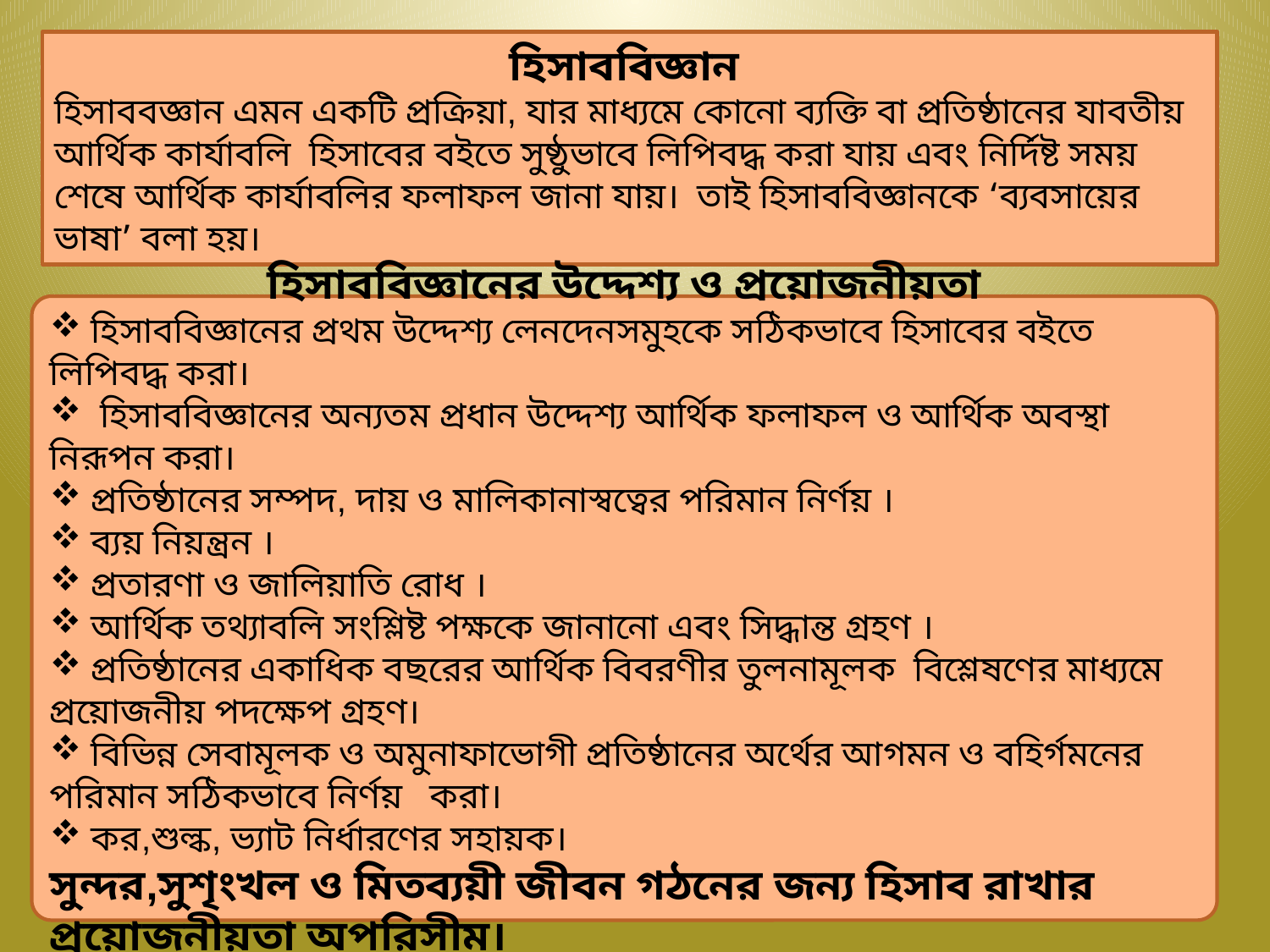

হিসাববিজ্ঞান
হিসাববজ্ঞান এমন একটি প্রক্রিয়া, যার মাধ্যমে কোনো ব্যক্তি বা প্রতিষ্ঠানের যাবতীয় আর্থিক কার্যাবলি  হিসাবের বইতে সুষ্ঠুভাবে লিপিবদ্ধ করা যায় এবং নির্দিষ্ট সময় শেষে আর্থিক কার্যাবলির ফলাফল জানা যায়।  তাই হিসাববিজ্ঞানকে ‘ব্যবসায়ের  ভাষা’ বলা হয়।
হিসাববিজ্ঞানের উদ্দেশ্য ও প্রয়োজনীয়তা
 হিসাববিজ্ঞানের প্রথম উদ্দেশ্য লেনদেনসমুহকে সঠিকভাবে হিসাবের বইতে লিপিবদ্ধ করা।
  হিসাববিজ্ঞানের অন্যতম প্রধান উদ্দেশ্য আর্থিক ফলাফল ও আর্থিক অবস্থা নিরূপন করা।
 প্রতিষ্ঠানের সম্পদ, দায় ও মালিকানাস্বত্বের পরিমান নির্ণয় ।
 ব্যয় নিয়ন্ত্রন ।
 প্রতারণা ও জালিয়াতি রোধ ।
 আর্থিক তথ্যাবলি সংশ্লিষ্ট পক্ষকে জানানো এবং সিদ্ধান্ত গ্রহণ ।
 প্রতিষ্ঠানের একাধিক বছরের আর্থিক বিবরণীর তুলনামূলক  বিশ্লেষণের মাধ্যমে প্রয়োজনীয় পদক্ষেপ গ্রহণ।
 বিভিন্ন সেবামূলক ও অমুনাফাভোগী প্রতিষ্ঠানের অর্থের আগমন ও বহির্গমনের পরিমান সঠিকভাবে নির্ণয়   করা।
 কর,শুল্ক, ভ্যাট নির্ধারণের সহায়ক।
সুন্দর,সুশৃংখল ও মিতব্যয়ী জীবন গঠনের জন্য হিসাব রাখার প্রয়োজনীয়তা অপরিসীম।